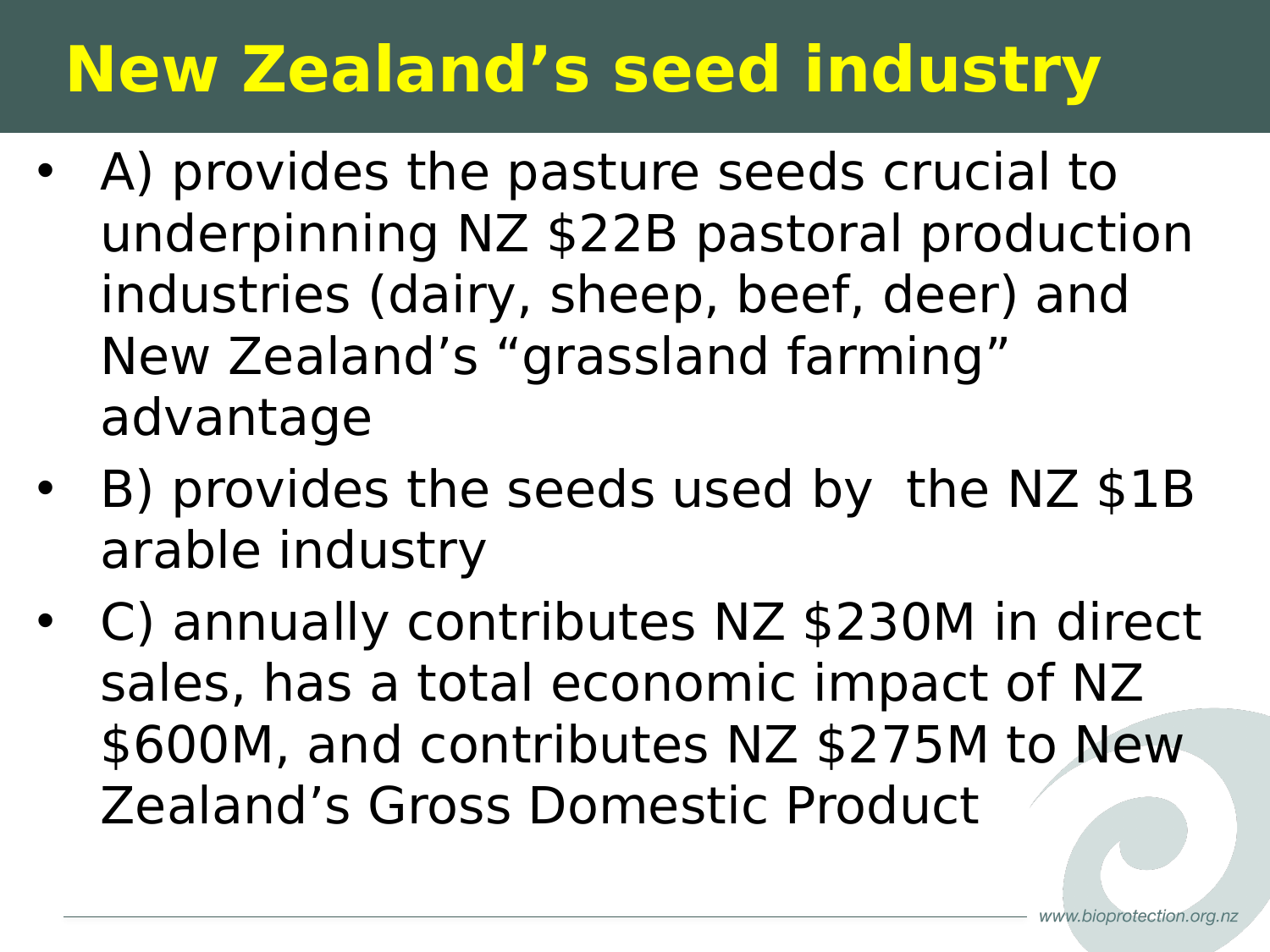

# New Zealand’s seed industry
A) provides the pasture seeds crucial to underpinning NZ $22B pastoral production industries (dairy, sheep, beef, deer) and New Zealand’s “grassland farming” advantage
B) provides the seeds used by  the NZ $1B arable industry
C) annually contributes NZ $230M in direct sales, has a total economic impact of NZ $600M, and contributes NZ $275M to New Zealand’s Gross Domestic Product